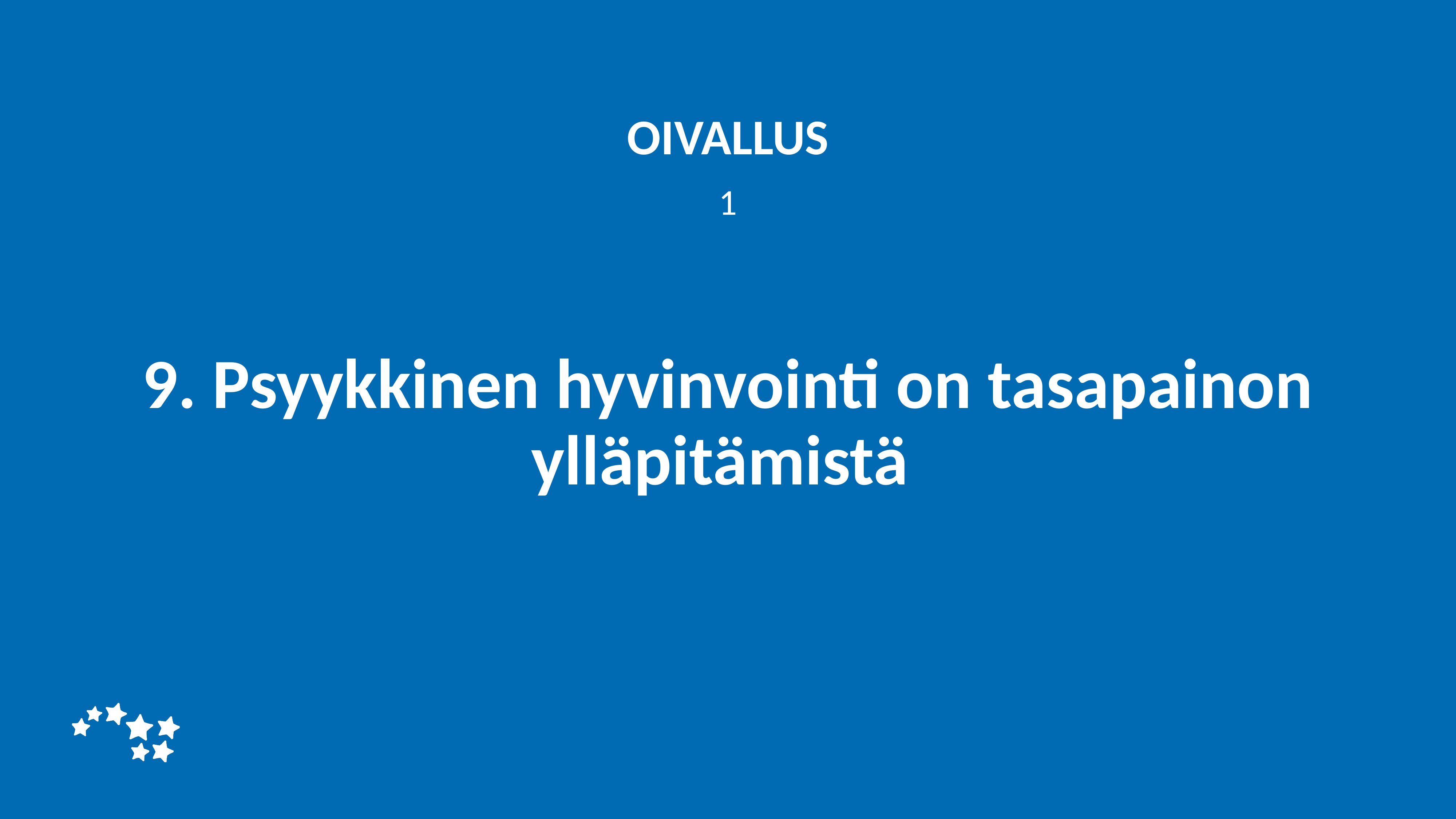

OIVALLUS
1
# 9. Psyykkinen hyvinvointi on tasapainon ylläpitämistä